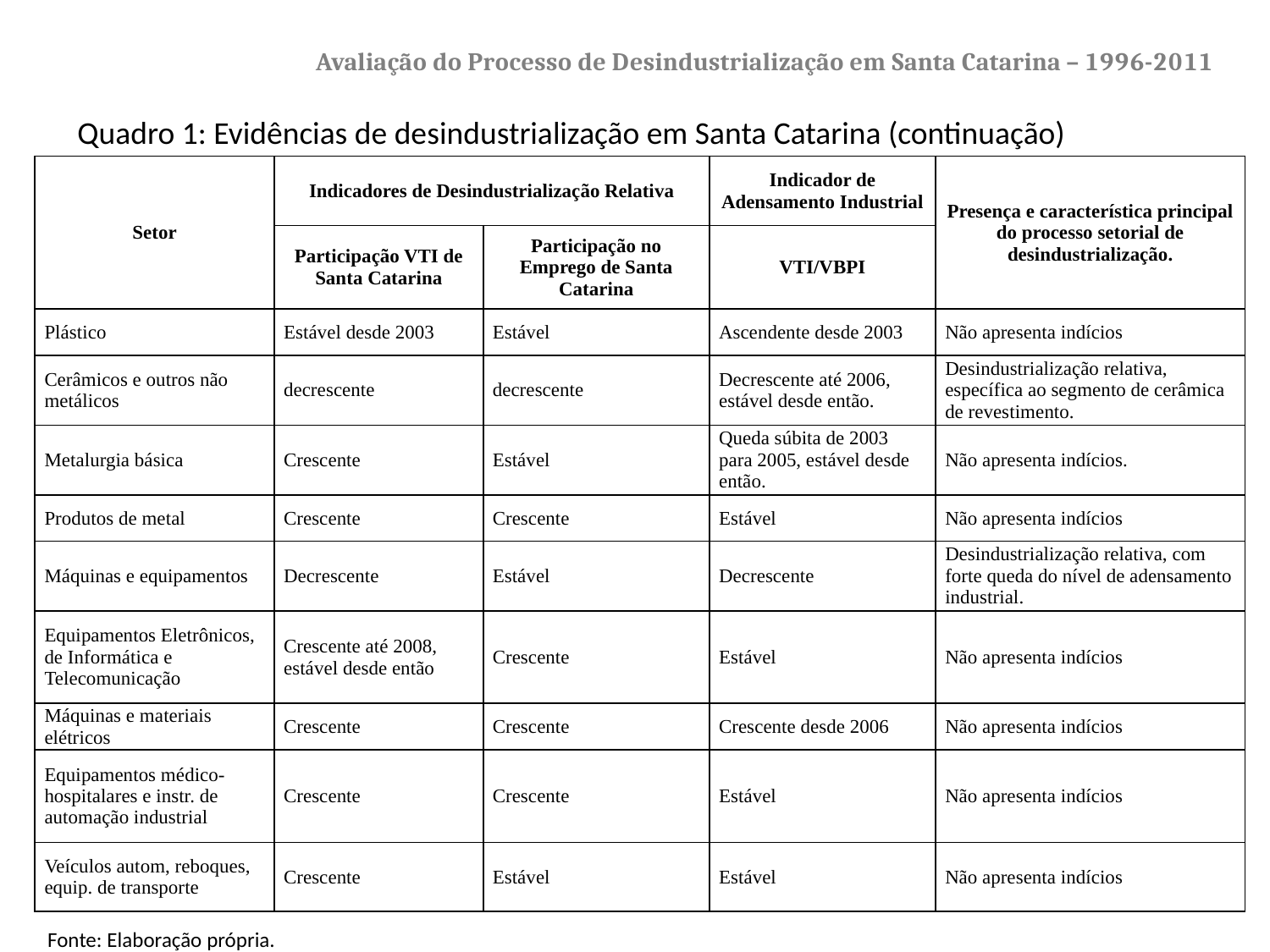

# Avaliação do Processo de Desindustrialização em Santa Catarina – 1996-2011
Quadro 1: Evidências de desindustrialização em Santa Catarina (continuação)
| Setor | Indicadores de Desindustrialização Relativa |  | Indicador de Adensamento Industrial | Presença e característica principal do processo setorial de desindustrialização. |
| --- | --- | --- | --- | --- |
|  | Participação VTI de Santa Catarina | Participação no Emprego de Santa Catarina | VTI/VBPI |  |
| Plástico | Estável desde 2003 | Estável | Ascendente desde 2003 | Não apresenta indícios |
| Cerâmicos e outros não metálicos | decrescente | decrescente | Decrescente até 2006, estável desde então. | Desindustrialização relativa, específica ao segmento de cerâmica de revestimento. |
| Metalurgia básica | Crescente | Estável | Queda súbita de 2003 para 2005, estável desde então. | Não apresenta indícios. |
| Produtos de metal | Crescente | Crescente | Estável | Não apresenta indícios |
| Máquinas e equipamentos | Decrescente | Estável | Decrescente | Desindustrialização relativa, com forte queda do nível de adensamento industrial. |
| Equipamentos Eletrônicos, de Informática e Telecomunicação | Crescente até 2008, estável desde então | Crescente | Estável | Não apresenta indícios |
| Máquinas e materiais elétricos | Crescente | Crescente | Crescente desde 2006 | Não apresenta indícios |
| Equipamentos médico-hospitalares e instr. de automação industrial | Crescente | Crescente | Estável | Não apresenta indícios |
| Veículos autom, reboques, equip. de transporte | Crescente | Estável | Estável | Não apresenta indícios |
Fonte: Elaboração própria.